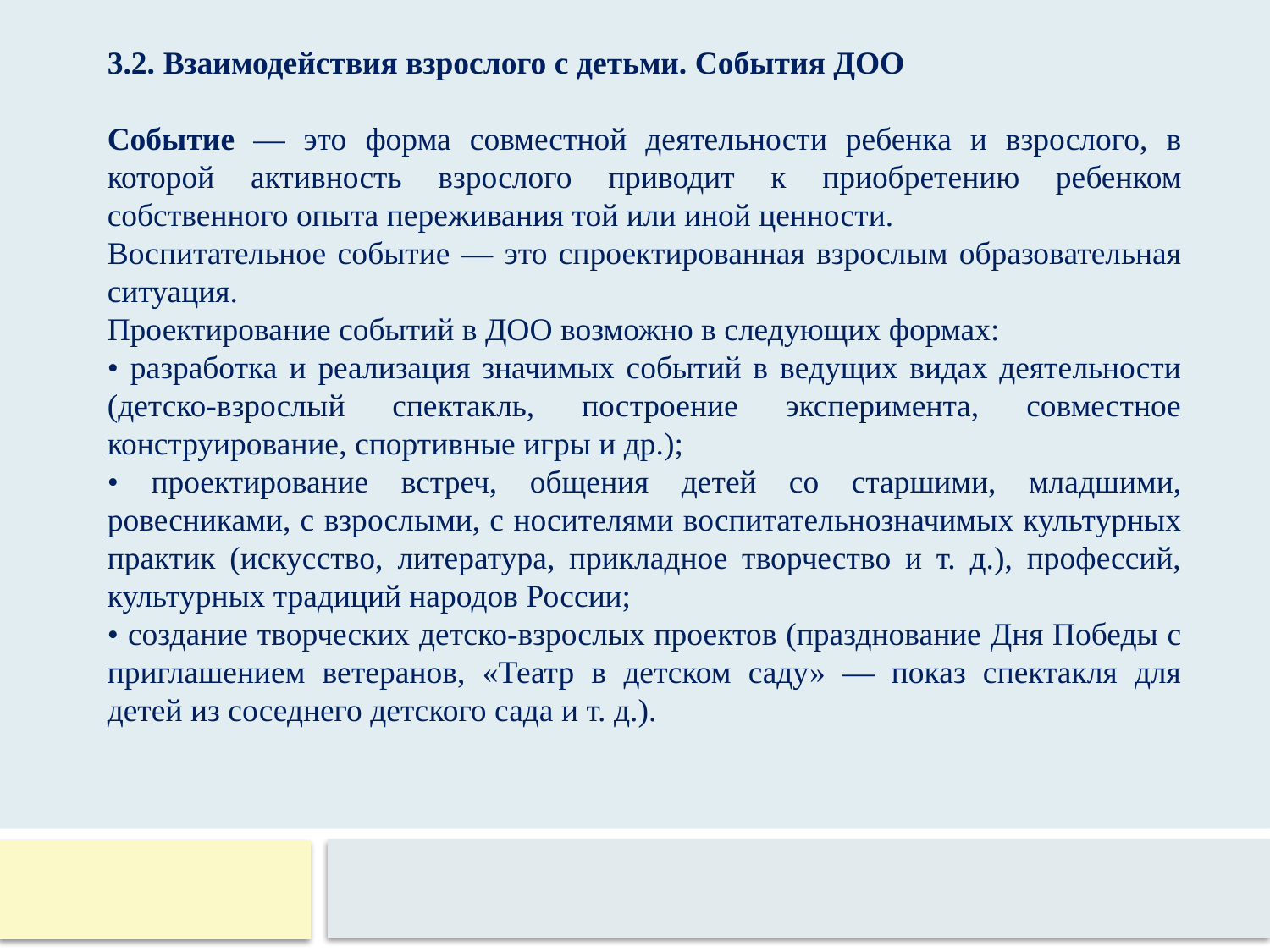

3.2. Взаимодействия взрослого с детьми. События ДОО

Событие — это форма совместной деятельности ребенка и взрослого, в которой активность взрослого приводит к приобретению ребенком собственного опыта переживания той или иной ценности.
Воспитательное событие — это спроектированная взрослым образовательная ситуация.
Проектирование событий в ДОО возможно в следующих формах:
• разработка и реализация значимых событий в ведущих видах деятельности (детско-взрослый спектакль, построение эксперимента, совместное конструирование, спортивные игры и др.);
• проектирование встреч, общения детей со старшими, младшими, ровесниками, с взрослыми, с носителями воспитательнозначимых культурных практик (искусство, литература, прикладное творчество и т. д.), профессий, культурных традиций народов России;
• создание творческих детско-взрослых проектов (празднование Дня Победы с приглашением ветеранов, «Театр в детском саду» — показ спектакля для детей из соседнего детского сада и т. д.).